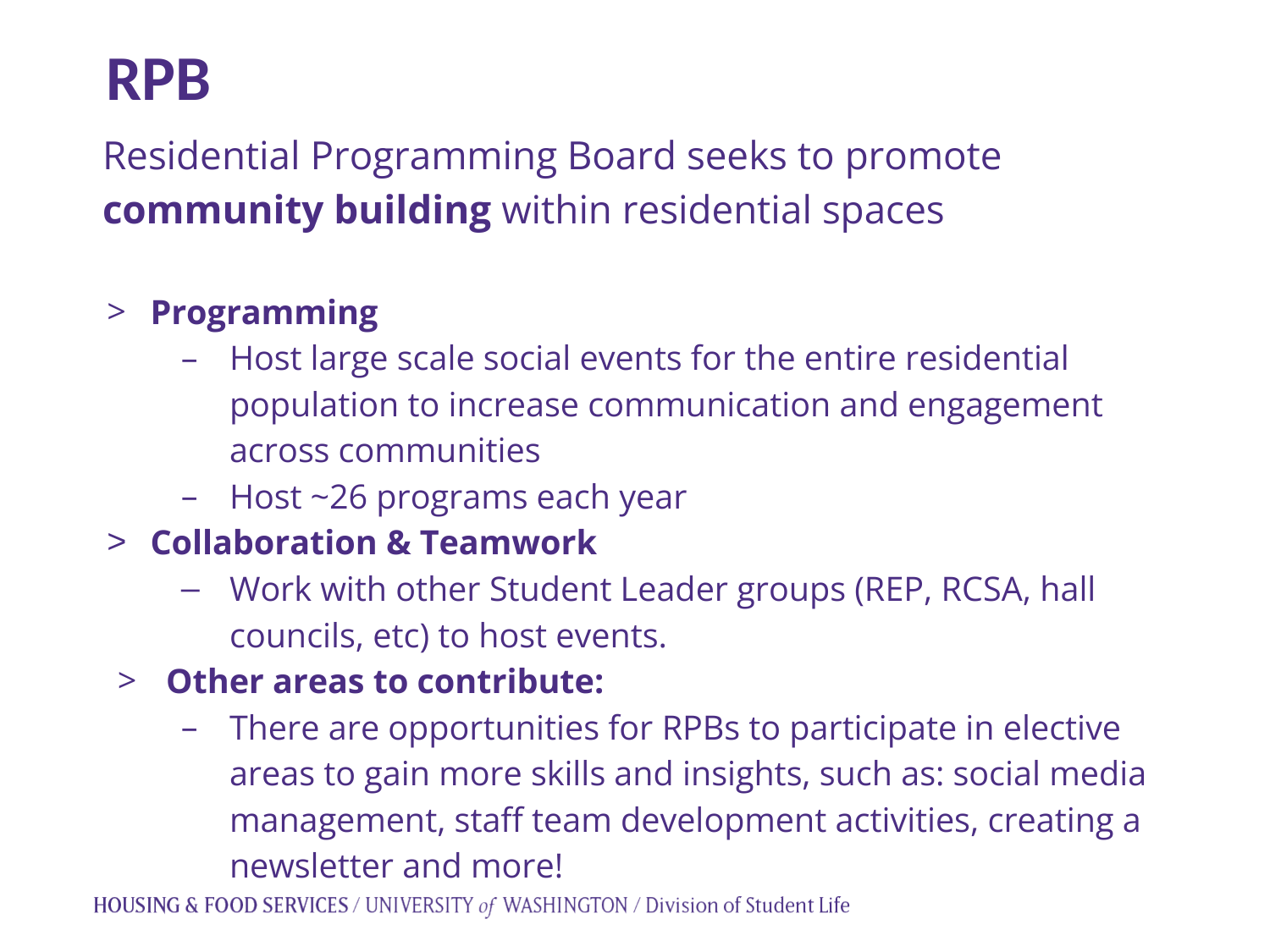

RPB
Residential Programming Board seeks to promote community building within residential spaces

Programming
Host large scale social events for the entire residential population to increase communication and engagement across communities
Host ~26 programs each year
Collaboration & Teamwork
Work with other Student Leader groups (REP, RCSA, hall councils, etc) to host events.
Other areas to contribute:
There are opportunities for RPBs to participate in elective areas to gain more skills and insights, such as: social media management, staff team development activities, creating a newsletter and more!